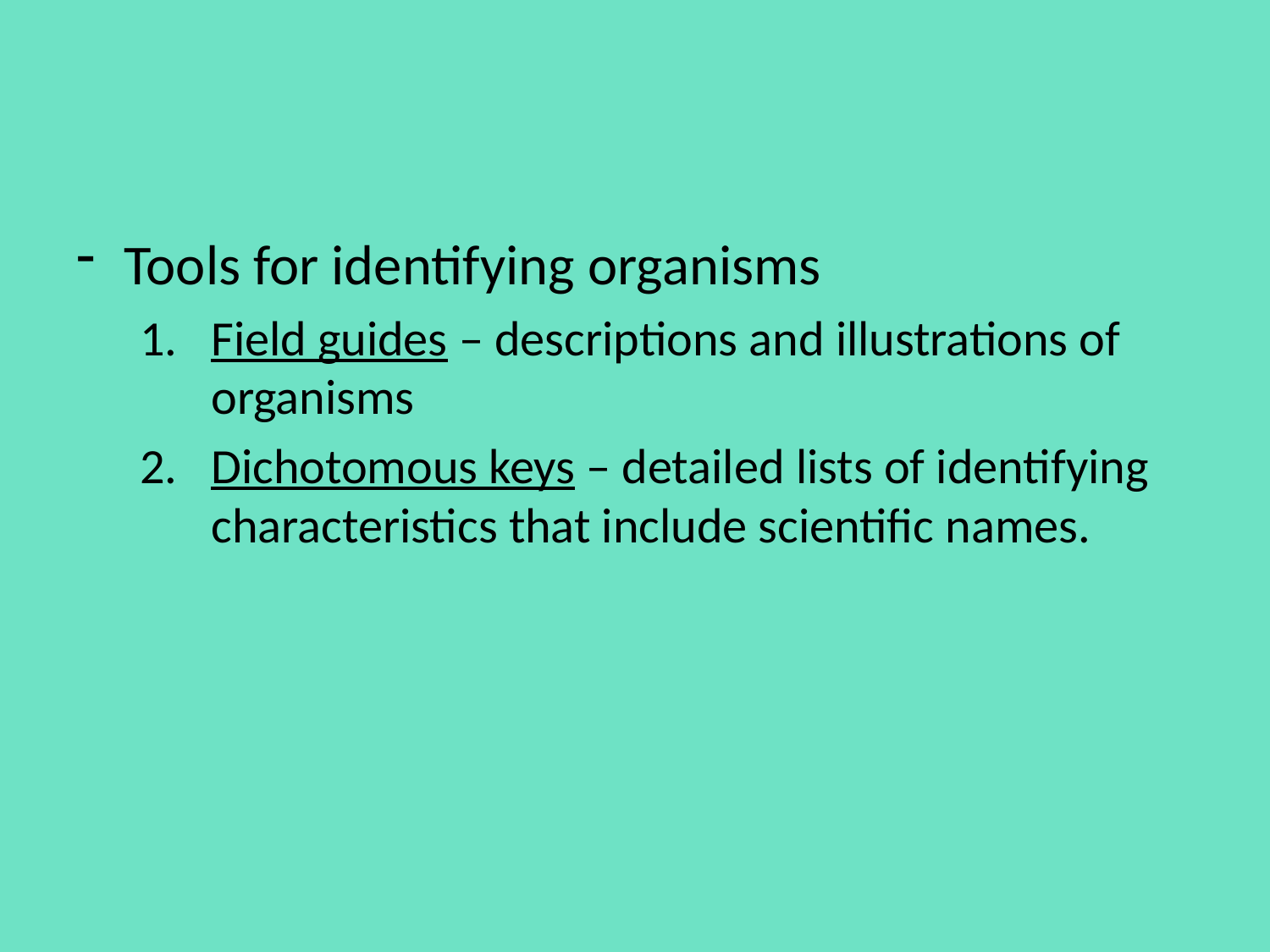

#
Tools for identifying organisms
Field guides – descriptions and illustrations of organisms
Dichotomous keys – detailed lists of identifying characteristics that include scientific names.